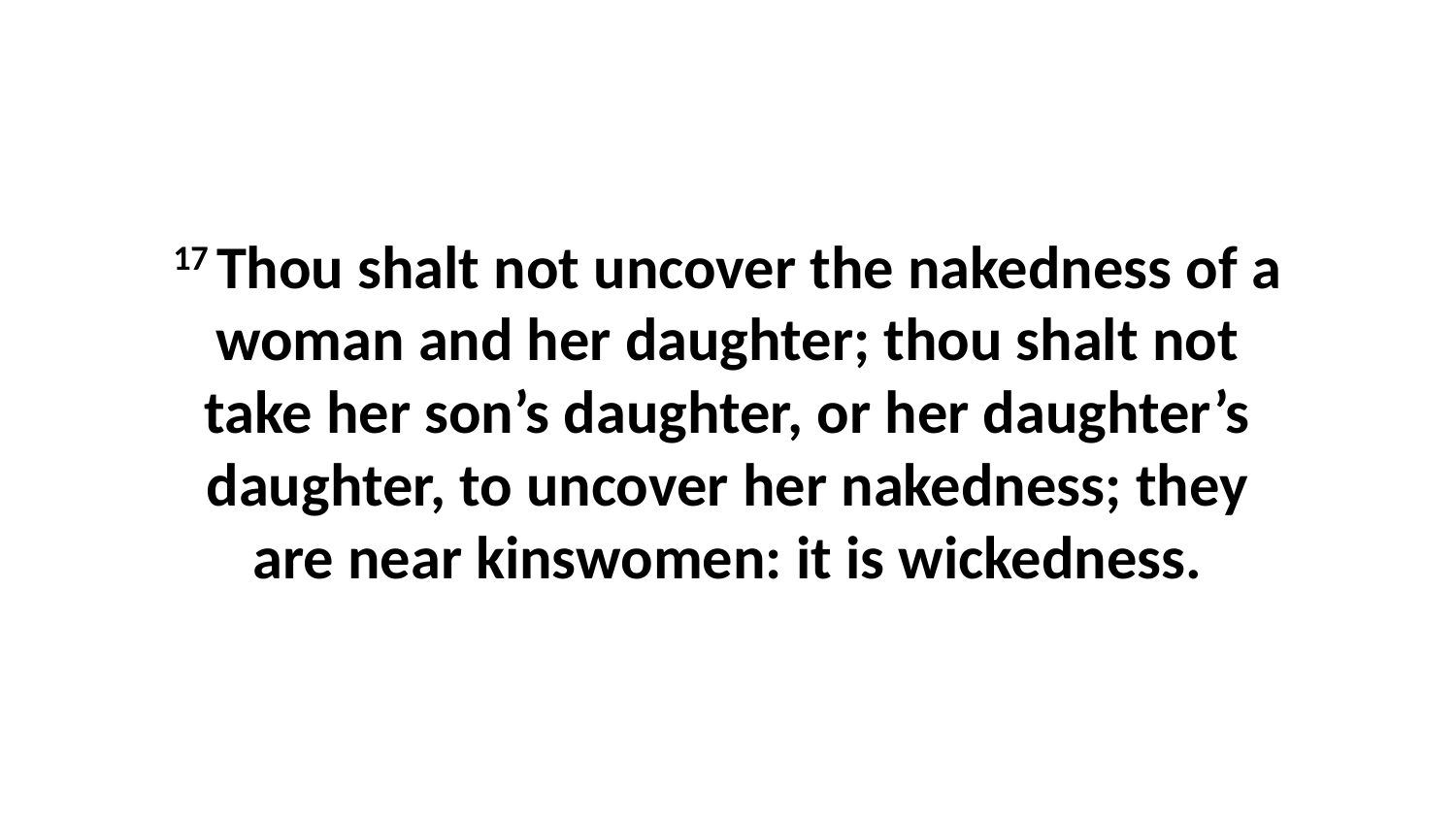

17 Thou shalt not uncover the nakedness of a woman and her daughter; thou shalt not take her son’s daughter, or her daughter’s daughter, to uncover her nakedness; they are near kinswomen: it is wickedness.